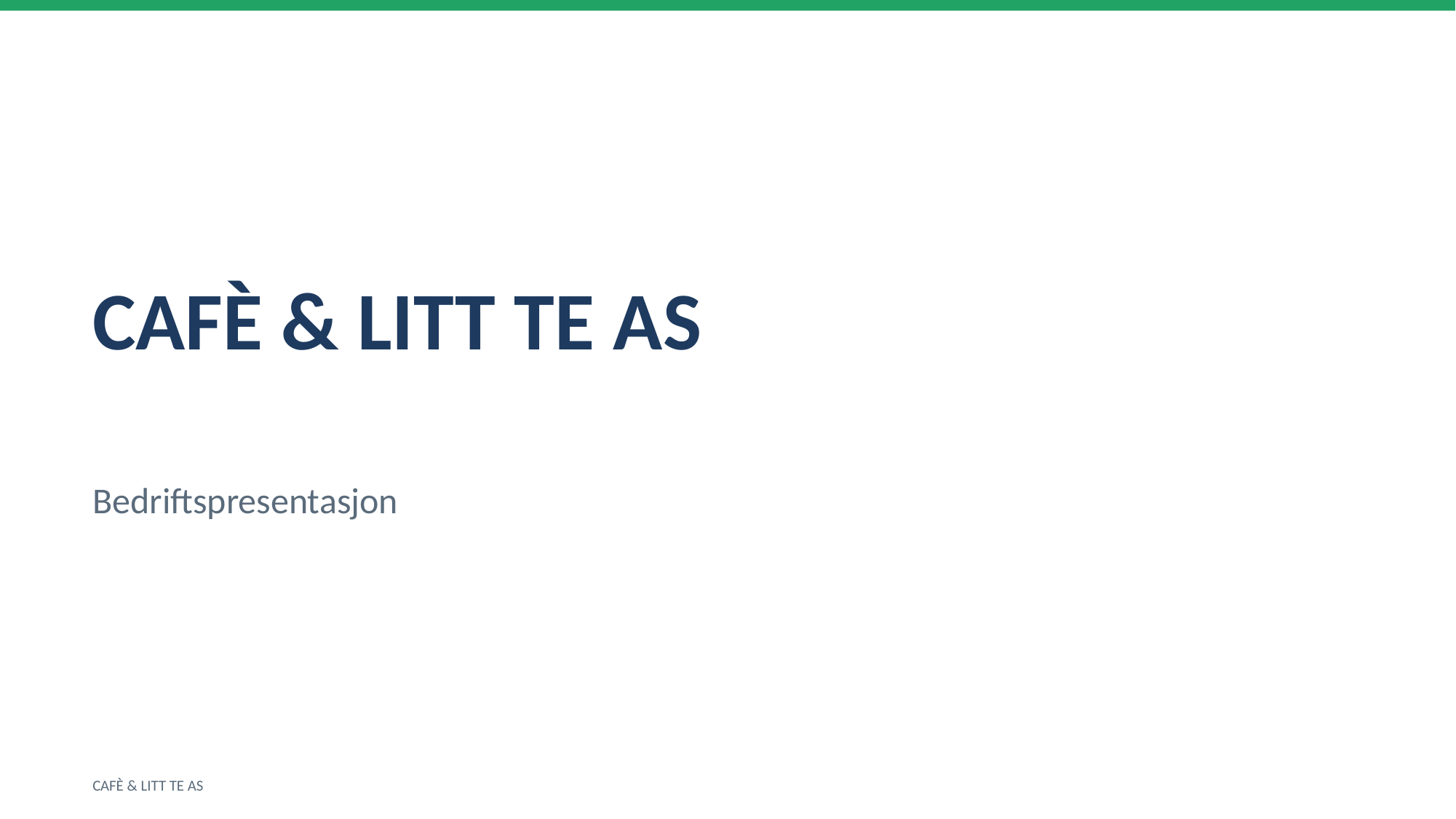

CAFÈ & LITT TE AS
Bedriftspresentasjon
CAFÈ & LITT TE AS